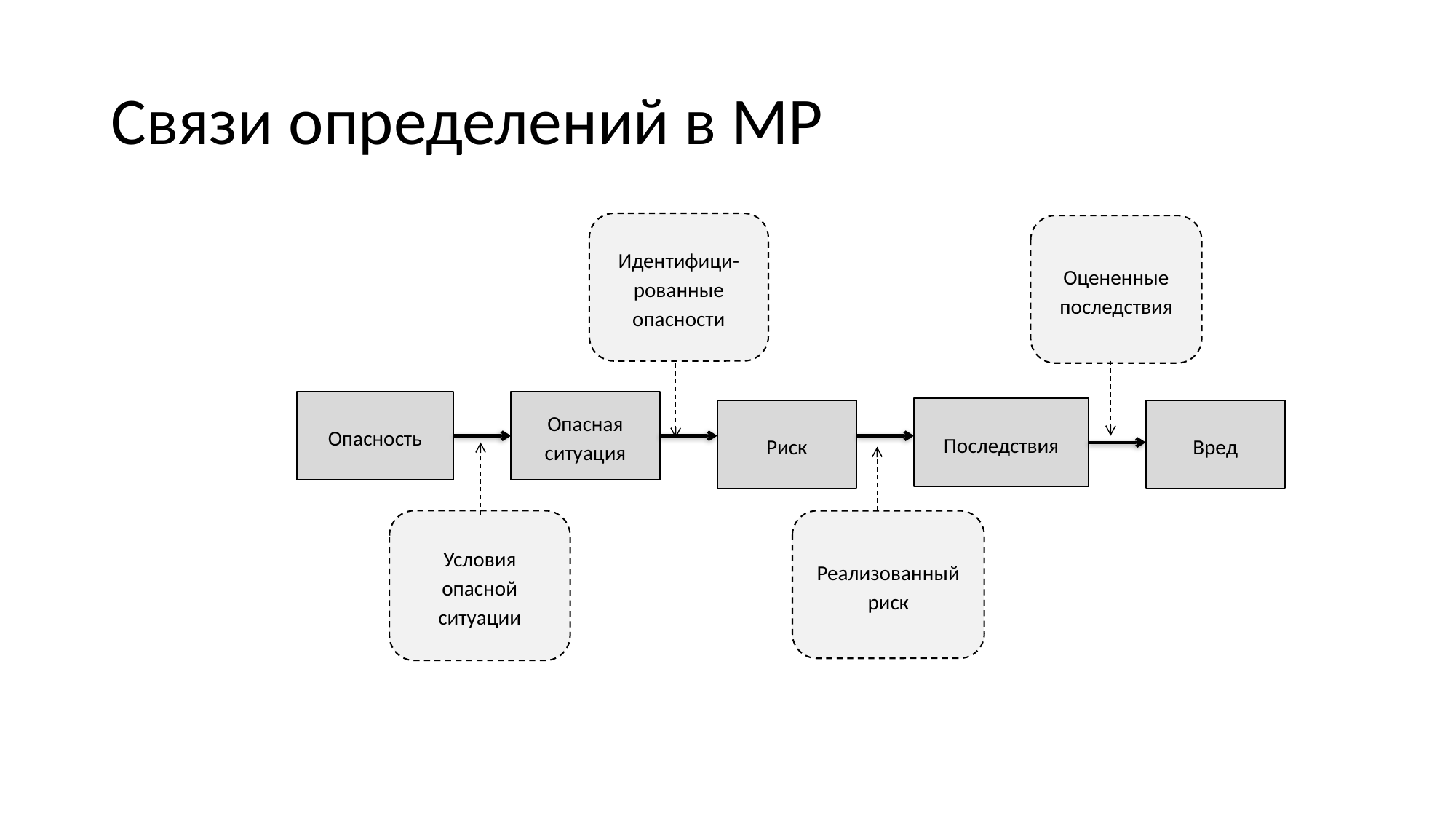

# Связи определений в МР
Идентифици-рованные опасности
Оцененные последствия
Опасность
Опасная ситуация
Последствия
Риск
Вред
Условия опасной ситуации
Реализованный риск